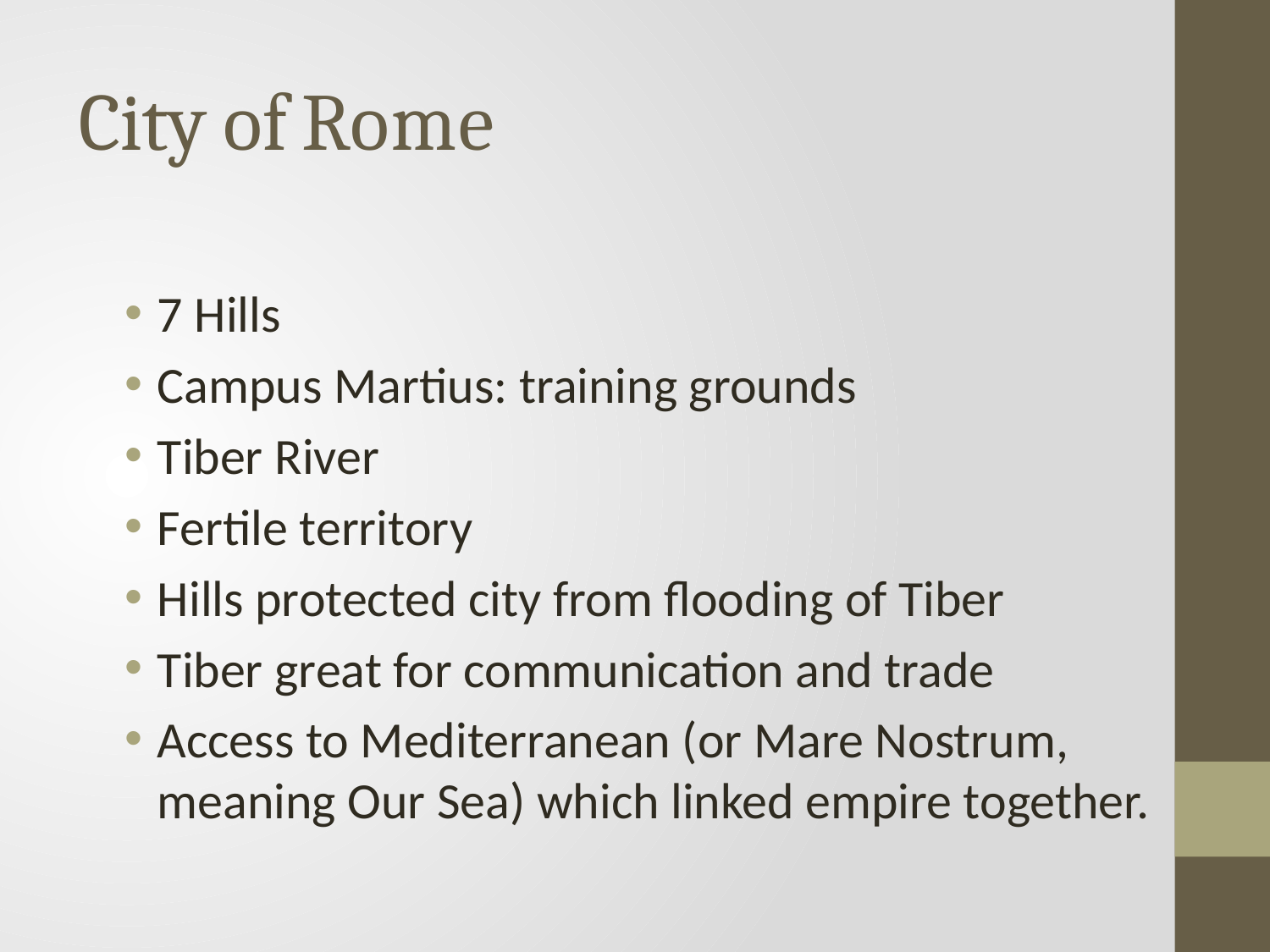

# City of Rome
7 Hills
Campus Martius: training grounds
Tiber River
Fertile territory
Hills protected city from flooding of Tiber
Tiber great for communication and trade
Access to Mediterranean (or Mare Nostrum, meaning Our Sea) which linked empire together.